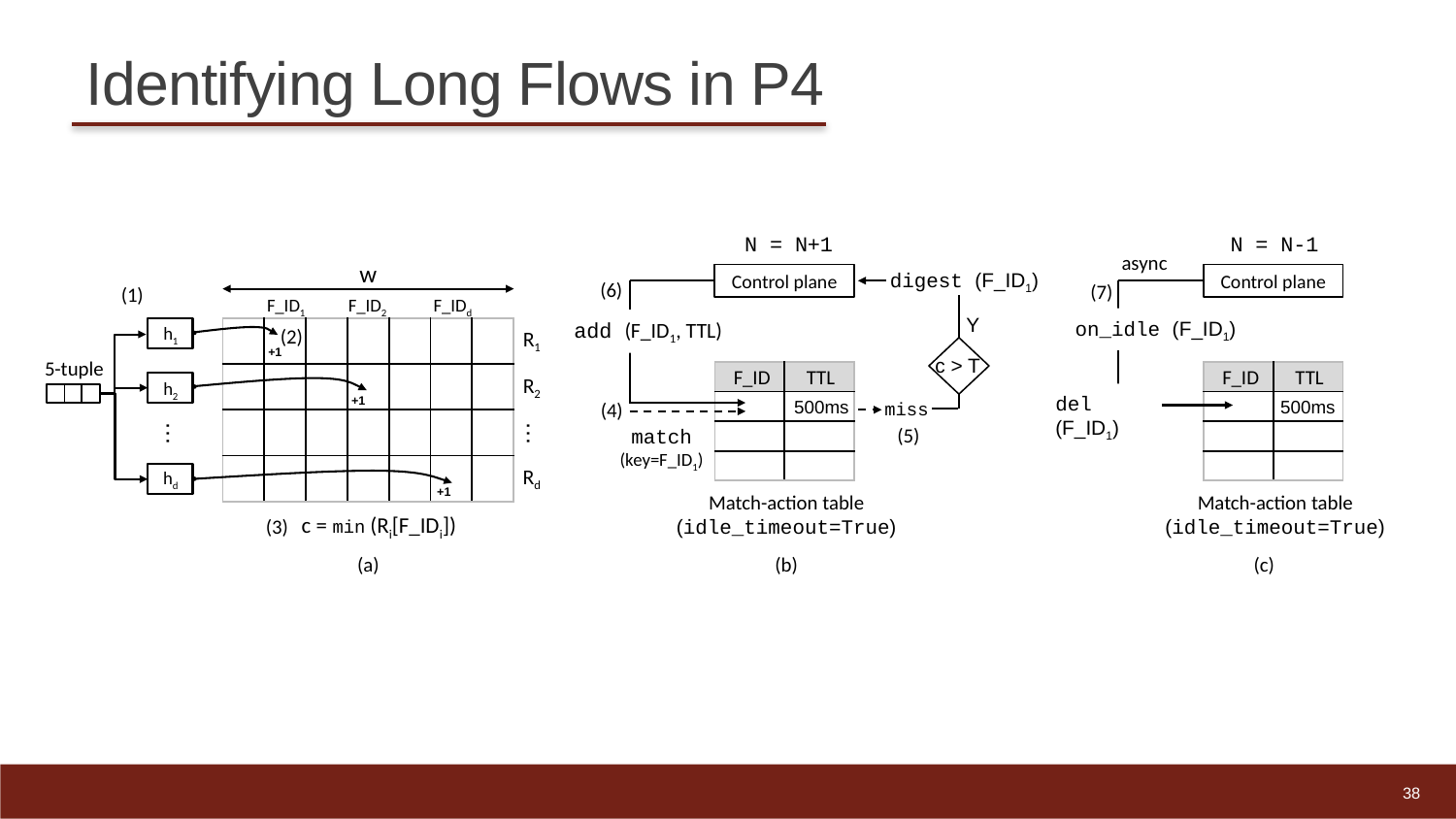

Identifying Long Flows in P4
N = N+1
N = N-1
async
w
digest (F_ID1)
Control plane
Control plane
(6)
(7)
(1)
F_ID1
F_ID2
F_IDd
Y
on_idle (F_ID1)
add (F_ID1, TTL)
h1
(2)

|  |  |  |  |  |  |  |
| --- | --- | --- | --- | --- | --- | --- |
|  |  |  |  |  |  |  |
|  |  |  |  |  |  |  |
|  |  |  |  |  |  |  |
R1

+1

c > T
5-tuple
F_ID
TTL
F_ID
TTL
|  |  |
| --- | --- |
|  |  |
|  |  |
|  |  |
|  |  |
| --- | --- |
|  |  |
|  |  |
|  |  |
R2
h2

del (F_ID1)

+1
500ms
500ms
(4)
miss
…
…
(5)
match
(key=F_ID1)
Rd
hd

+1
Match-action table
(idle_timeout=True)
Match-action table
(idle_timeout=True)
c = min (Ri[F_IDi])
(3)
(a)
(b)
(c)

38